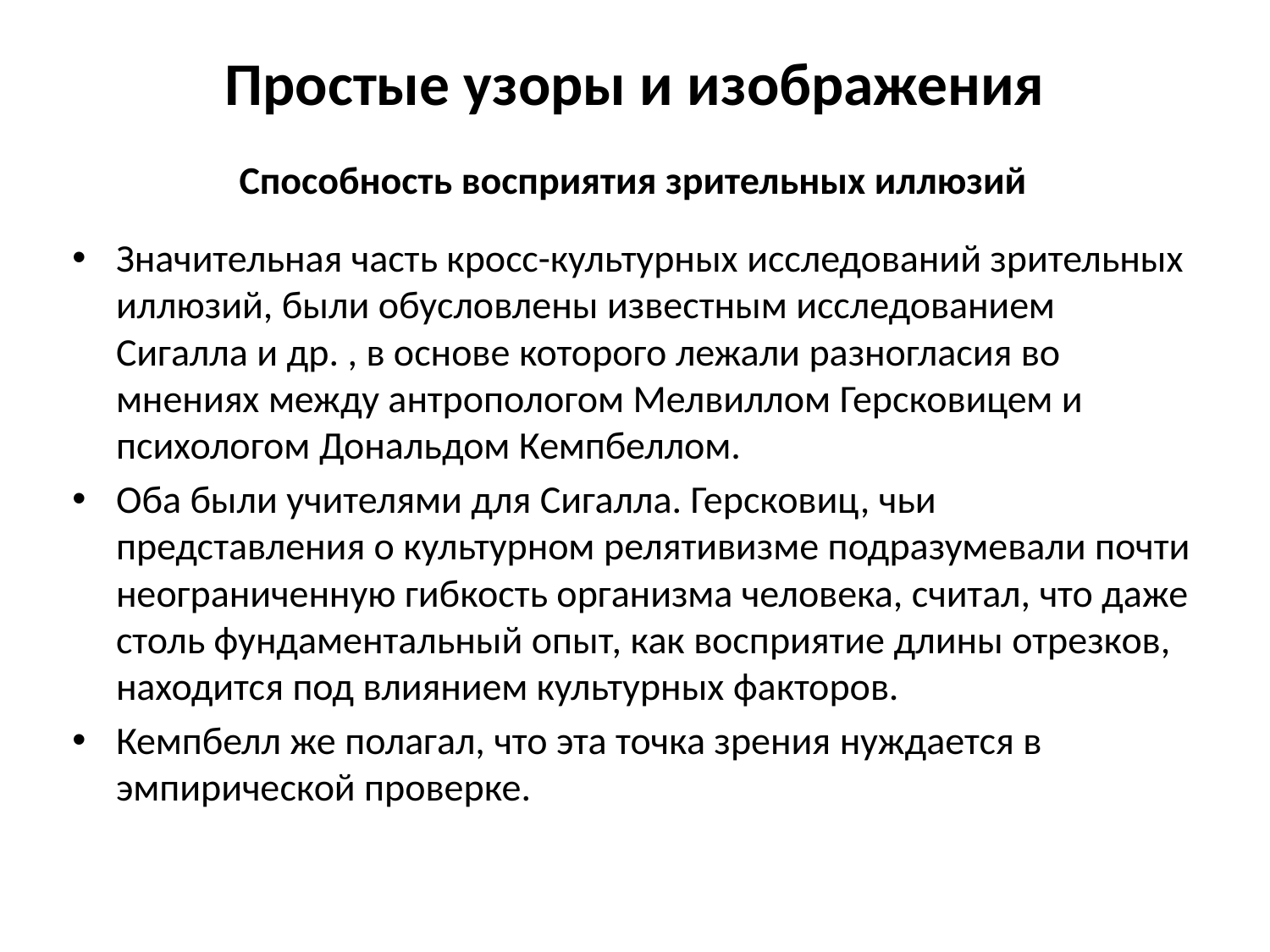

# Простые узоры и изображения
Способность восприятия зрительных иллюзий

Значительная часть кросс-культурных исследований зрительных иллюзий, были обусловлены известным исследованием Сигалла и др. , в основе которого лежали разногласия во мнениях между антропологом Мелвиллом Герсковицем и психологом Дональдом Кемпбеллом.
Оба были учителями для Сигалла. Герсковиц, чьи представления о культурном релятивизме подразумевали почти неограниченную гибкость организма человека, считал, что даже столь фундаментальный опыт, как восприятие длины отрезков, находится под влиянием культурных факторов.
Кемпбелл же полагал, что эта точка зрения нуждается в эмпирической проверке.